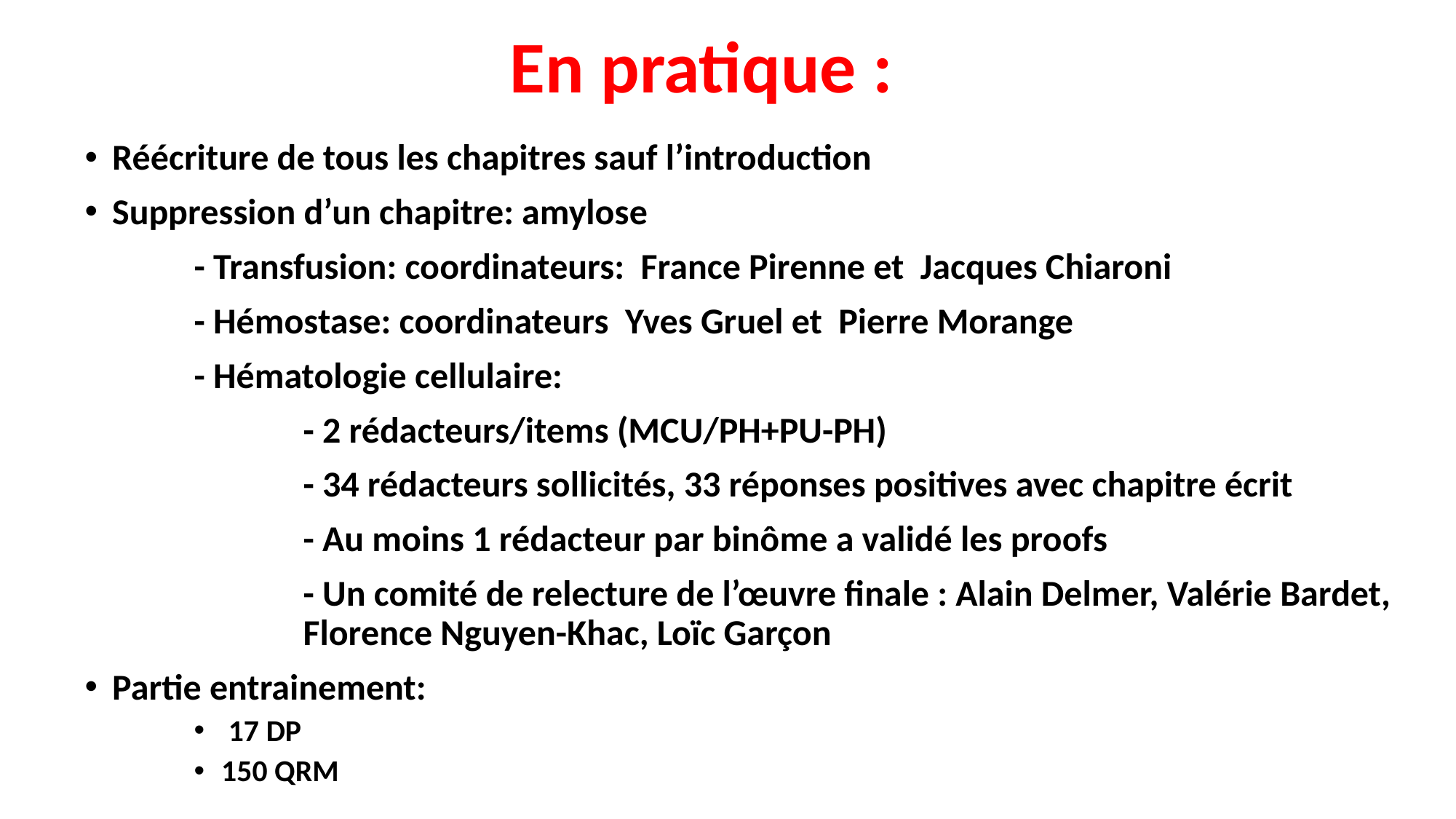

En pratique :
Réécriture de tous les chapitres sauf l’introduction
Suppression d’un chapitre: amylose
	- Transfusion: coordinateurs:  France Pirenne et  Jacques Chiaroni
	- Hémostase: coordinateurs  Yves Gruel et  Pierre Morange
	- Hématologie cellulaire:
		- 2 rédacteurs/items (MCU/PH+PU-PH)
		- 34 rédacteurs sollicités, 33 réponses positives avec chapitre écrit
		- Au moins 1 rédacteur par binôme a validé les proofs
		- Un comité de relecture de l’œuvre finale : Alain Delmer, Valérie Bardet, 		Florence Nguyen-Khac, Loïc Garçon
Partie entrainement:
 17 DP
150 QRM